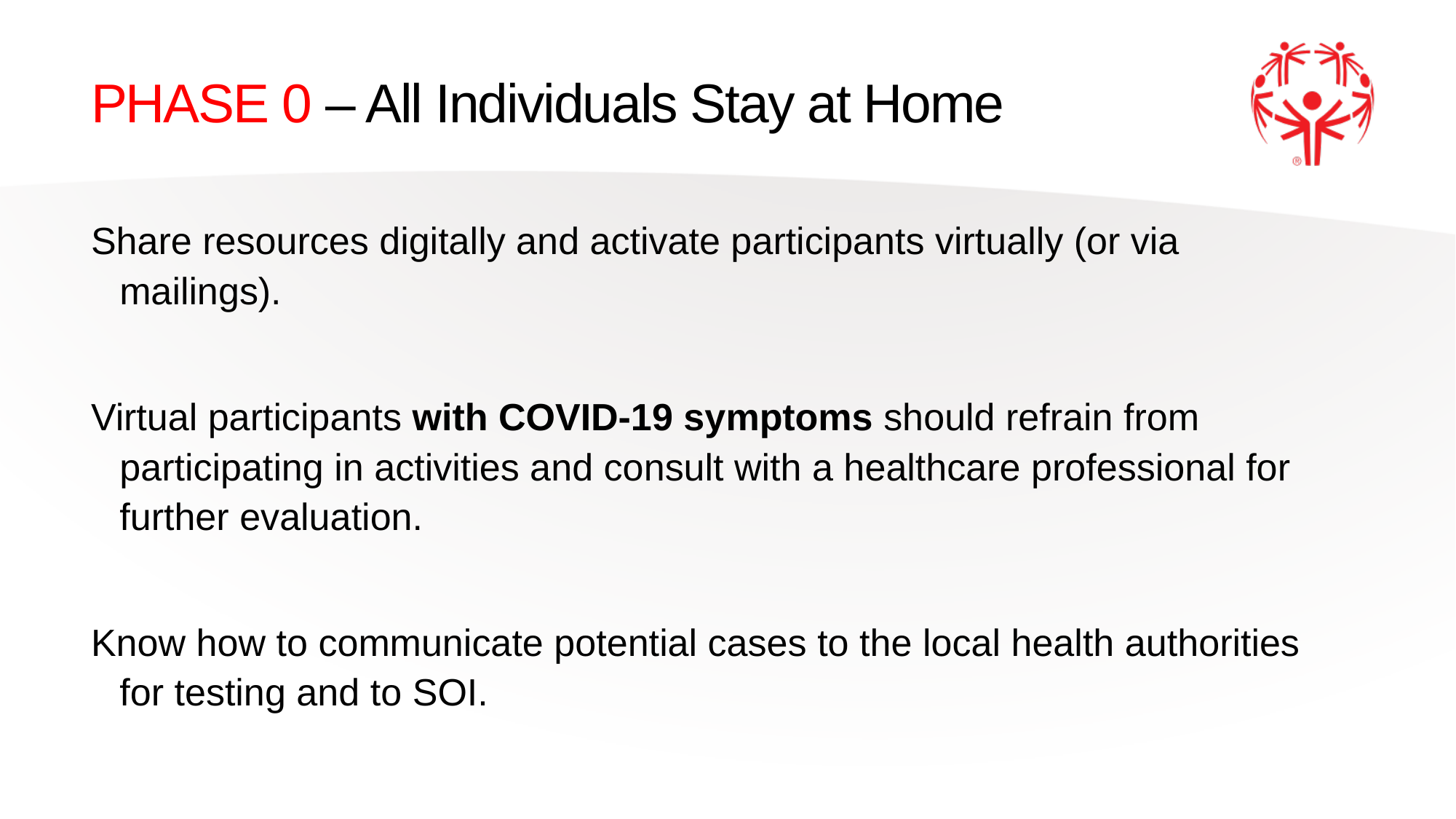

# PHASE 0 – All Individuals Stay at Home
Share resources digitally and activate participants virtually (or via mailings).

Virtual participants with COVID-19 symptoms should refrain from participating in activities and consult with a healthcare professional for further evaluation.

Know how to communicate potential cases to the local health authorities for testing and to SOI.